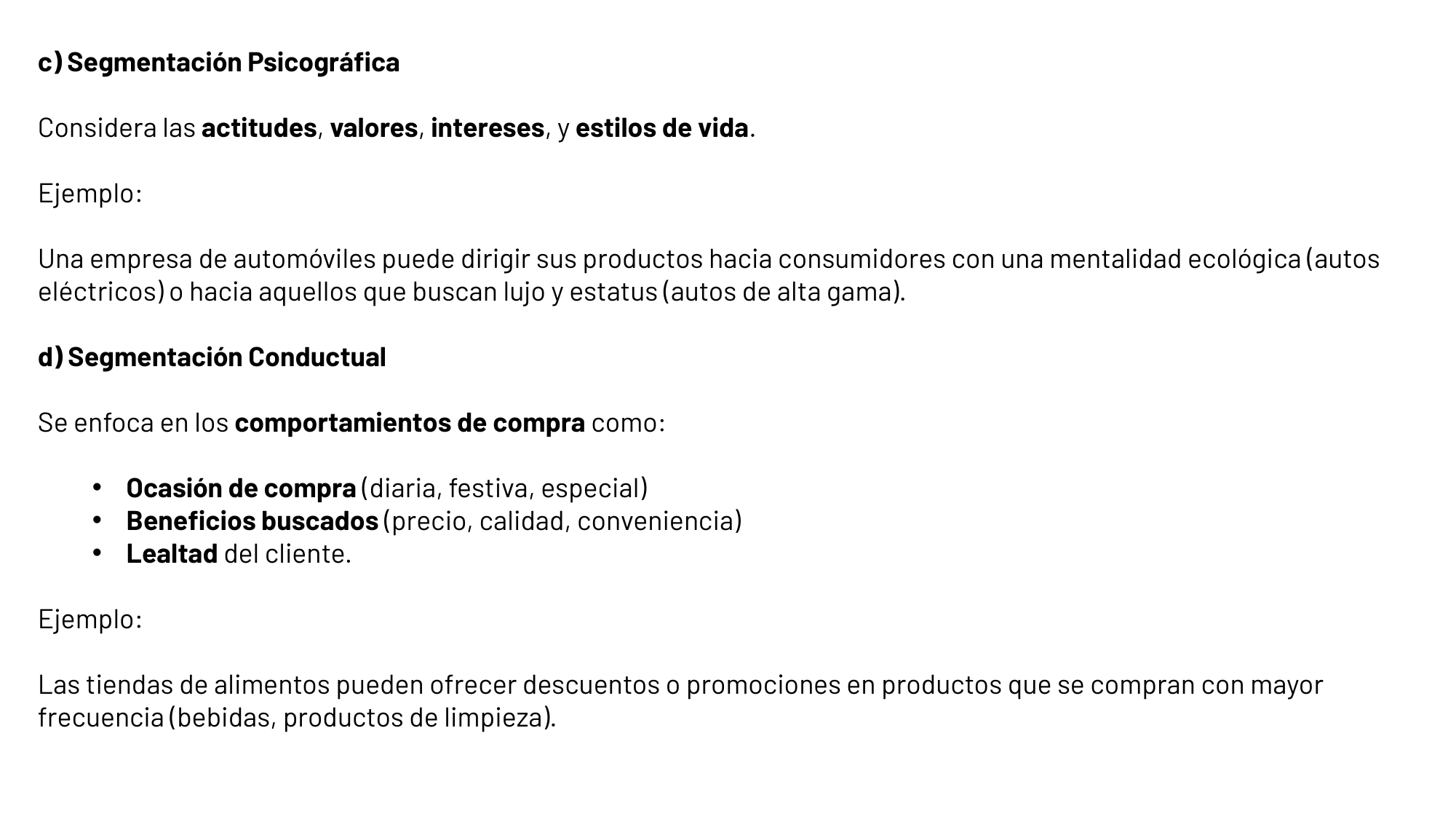

c) Segmentación Psicográfica

Considera las actitudes, valores, intereses, y estilos de vida.

Ejemplo:

Una empresa de automóviles puede dirigir sus productos hacia consumidores con una mentalidad ecológica (autos eléctricos) o hacia aquellos que buscan lujo y estatus (autos de alta gama).

d) Segmentación Conductual

Se enfoca en los comportamientos de compra como:

Ocasión de compra (diaria, festiva, especial)
Beneficios buscados (precio, calidad, conveniencia)
Lealtad del cliente.

Ejemplo:

Las tiendas de alimentos pueden ofrecer descuentos o promociones en productos que se compran con mayor frecuencia (bebidas, productos de limpieza).